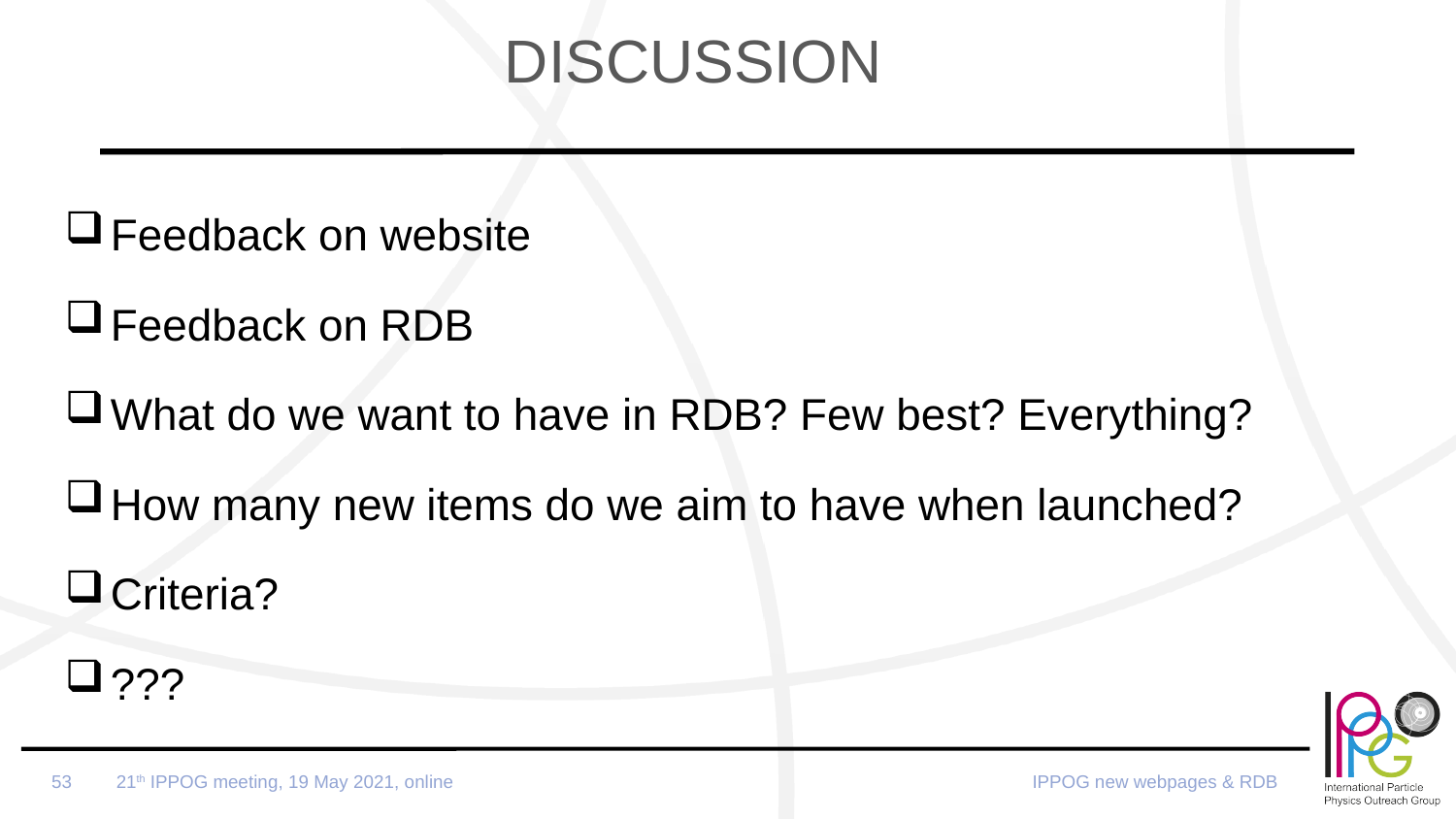

DISCUSSION

Feedback on website
Feedback on RDB
What do we want to have in RDB? Few best? Everything?
How many new items do we aim to have when launched?
Criteria?
???
21th IPPOG meeting, 19 May 2021, online
IPPOG new webpages & RDB
53